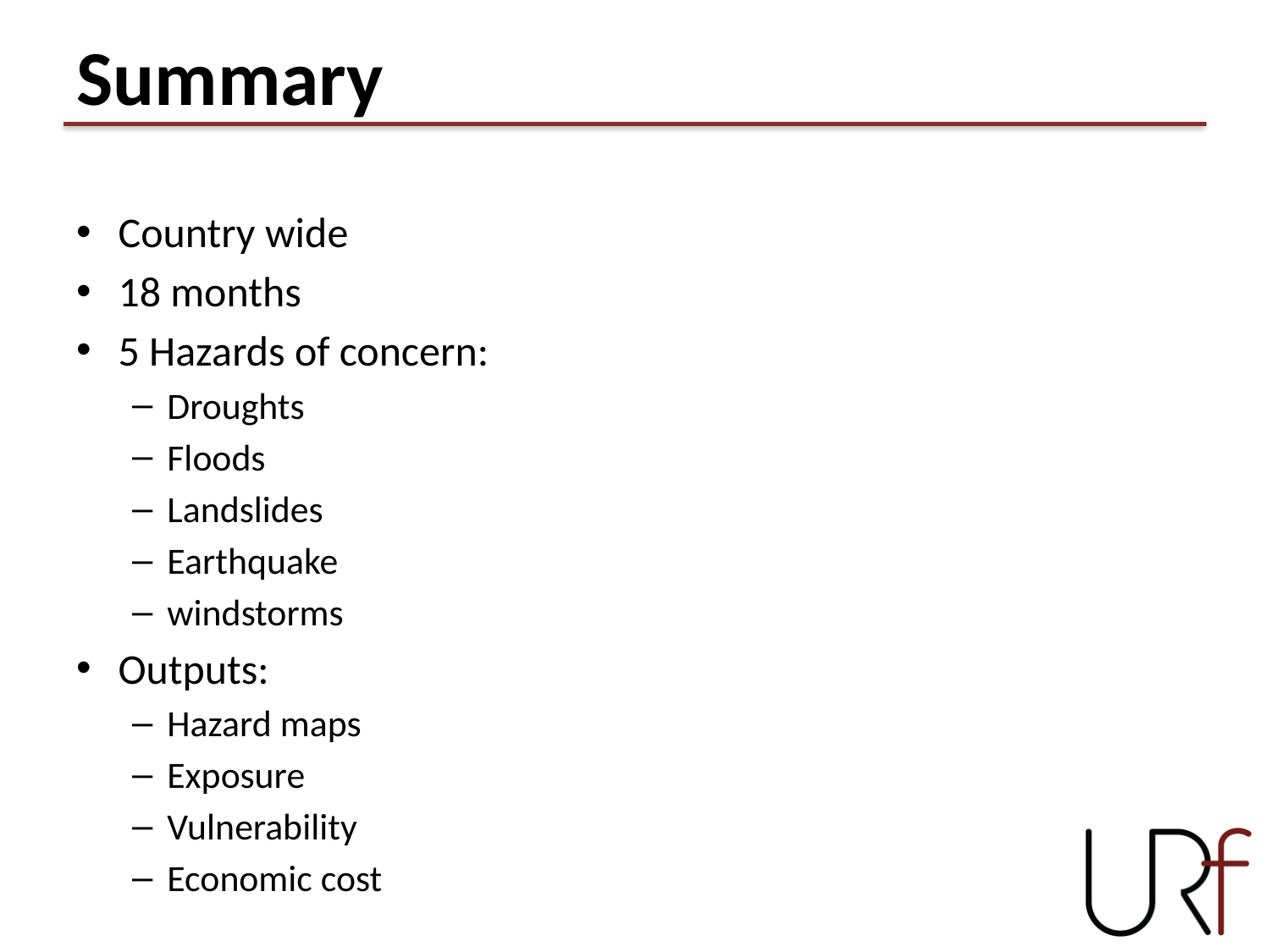

# Summary
Country wide
18 months
5 Hazards of concern:
Droughts
Floods
Landslides
Earthquake
windstorms
Outputs:
Hazard maps
Exposure
Vulnerability
Economic cost